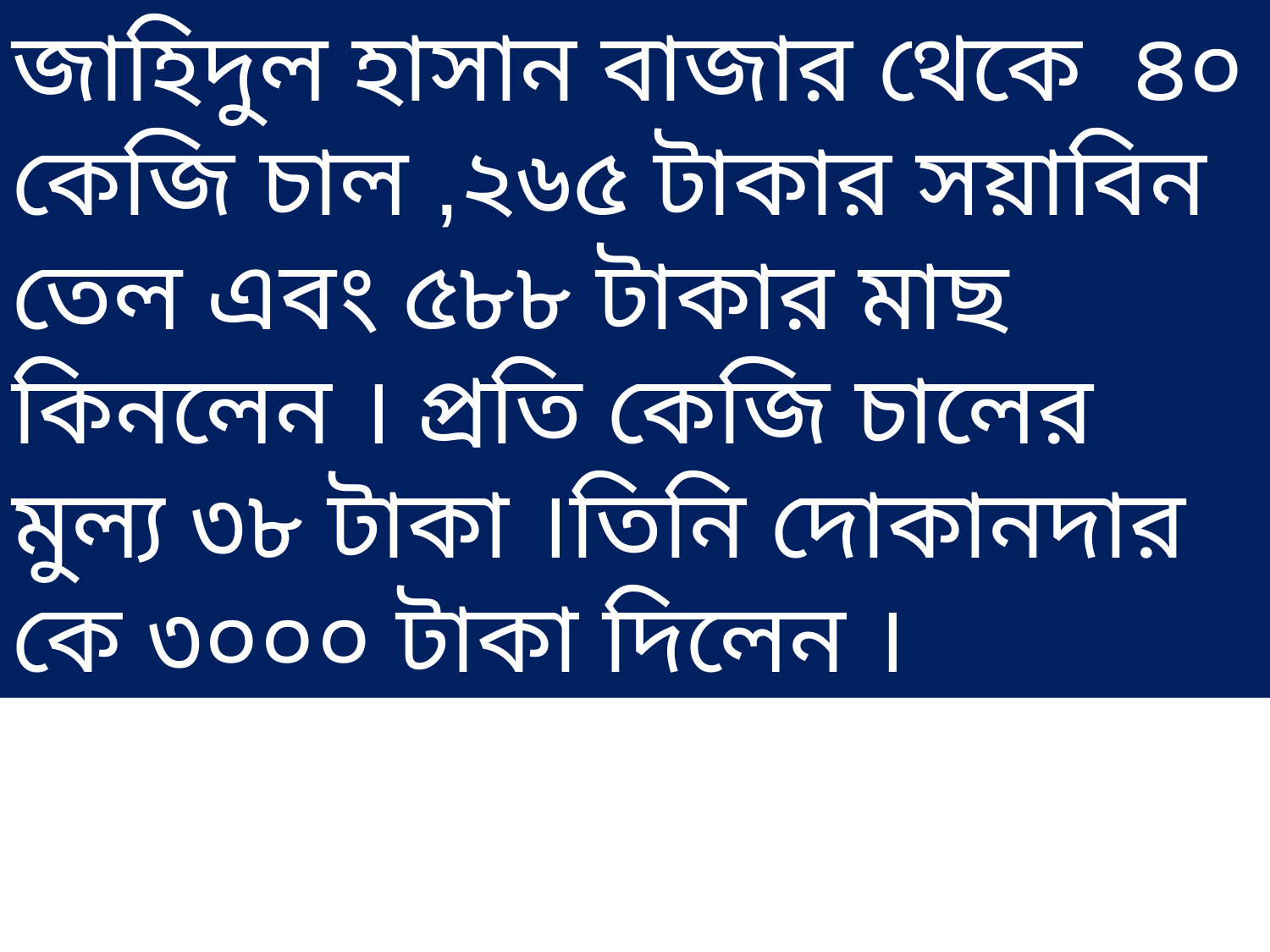

জাহিদুল হাসান বাজার থেকে  ৪০ কেজি চাল ,২৬৫ টাকার সয়াবিন তেল এবং ৫৮৮ টাকার মাছ  কিনলেন । প্রতি কেজি চালের মুল্য ৩৮ টাকা ।তিনি দোকানদার কে ৩০০০ টাকা দিলেন ।